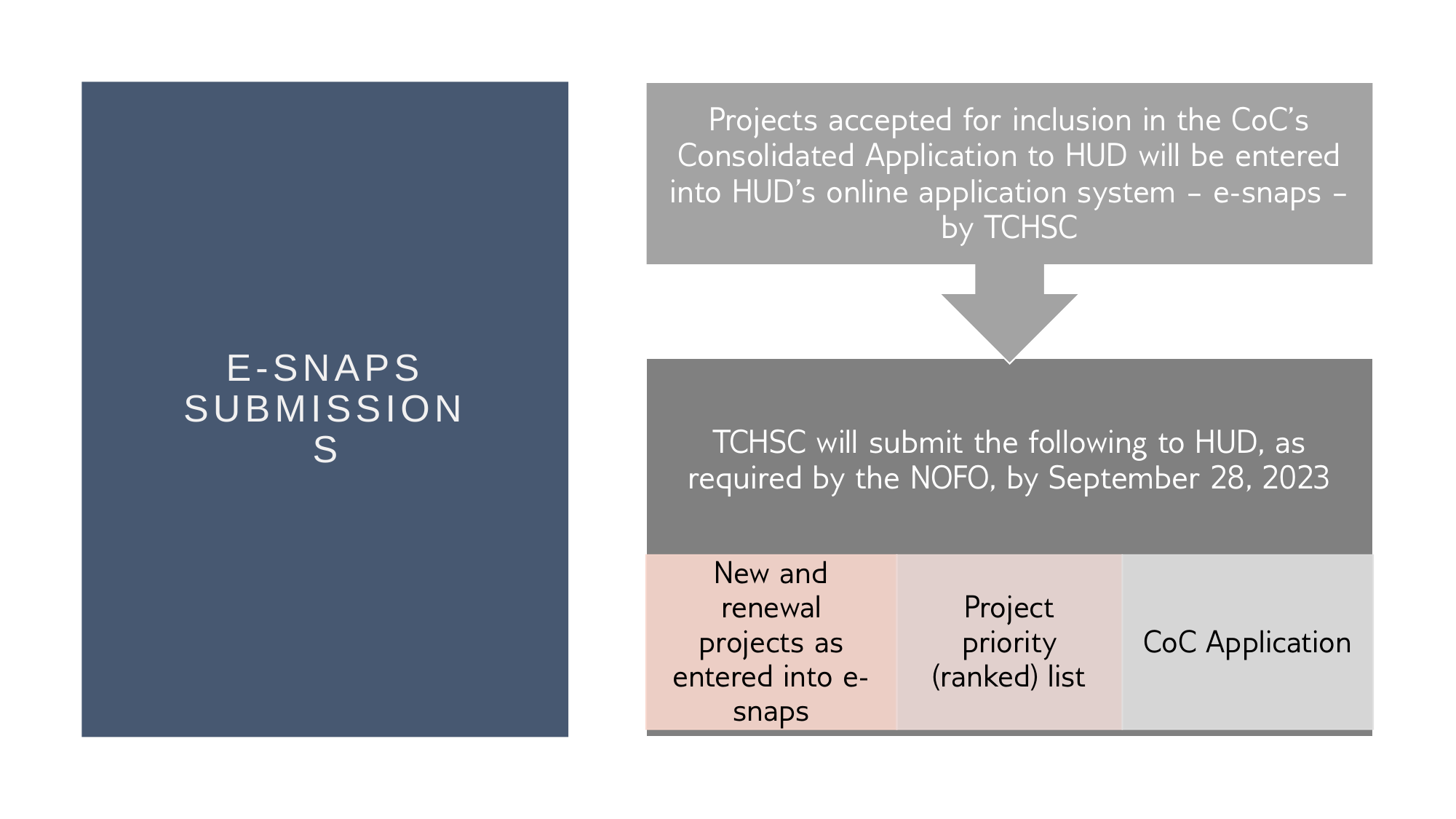

TCHSC will submit the following to HUD, as required by the NOFO, by September 28, 2023
New and renewal projects as entered into e-snaps
Project priority (ranked) list
CoC Application
Projects accepted for inclusion in the CoC’s Consolidated Application to HUD will be entered into HUD’s online application system – e-snaps – by TCHSC
# E-snaps submissions